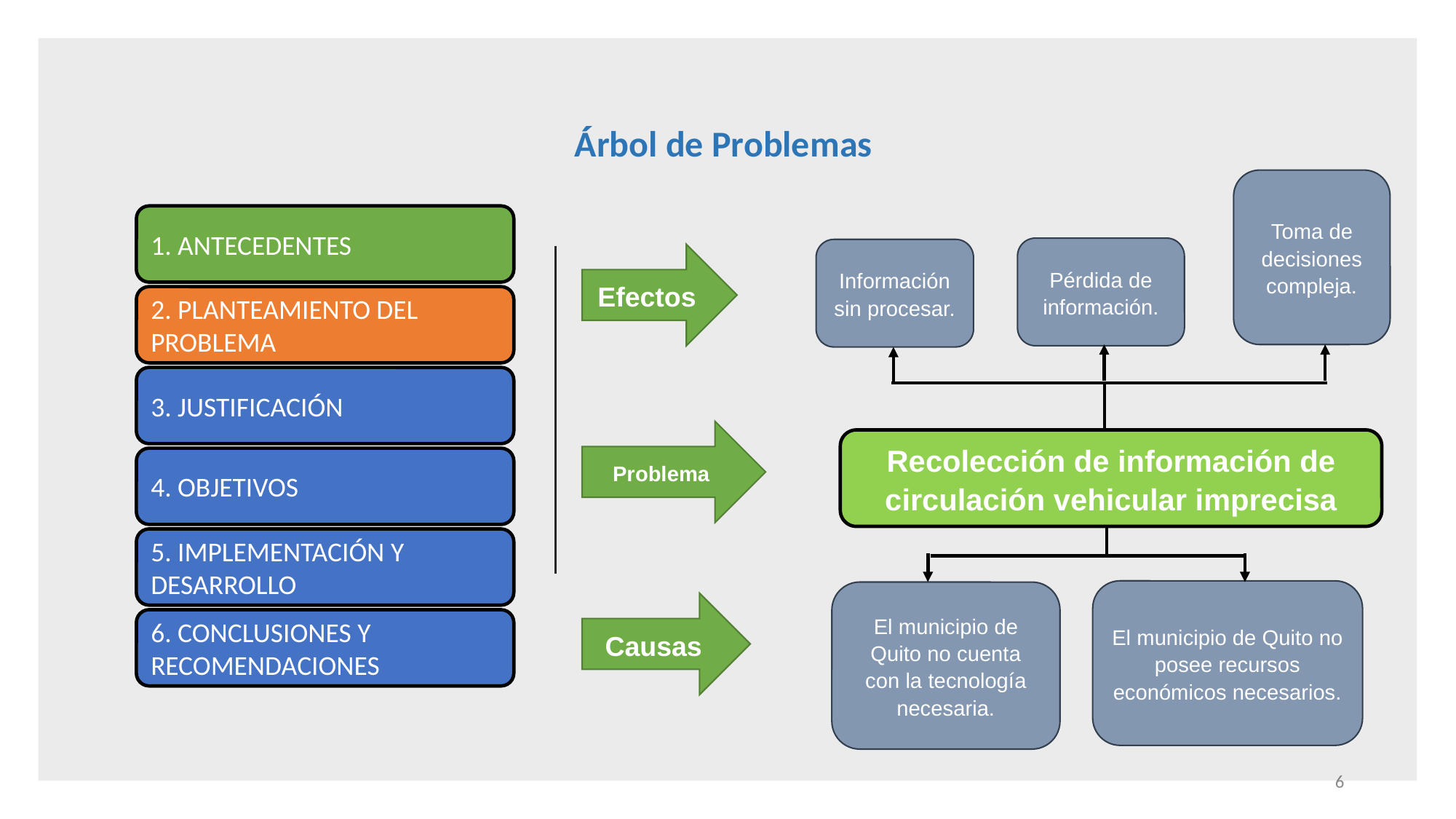

Árbol de Problemas
Toma de decisiones compleja.
Pérdida de información.
Información sin procesar.
Efectos
Problema
Recolección de información de circulación vehicular imprecisa
El municipio de Quito no posee recursos económicos necesarios.
El municipio de Quito no cuenta con la tecnología necesaria.
Causas
1. ANTECEDENTES
2. PLANTEAMIENTO DEL PROBLEMA
3. JUSTIFICACIÓN
4. OBJETIVOS
5. IMPLEMENTACIÓN Y DESARROLLO
6. CONCLUSIONES Y RECOMENDACIONES
6
Actualmente, esta información no es recolectada de manera óptima, a causa de que el municipio no cuenta con la tecnología necesaria, ni los recursos económicos necesarios para optimizar esta recolección de datos, esto provoca que exista pérdida de información, información sin procesar, y al no contar con información precisa y confiable, la toma de decisiones sobre movilidad vehicular es más compleja.
(Clic)